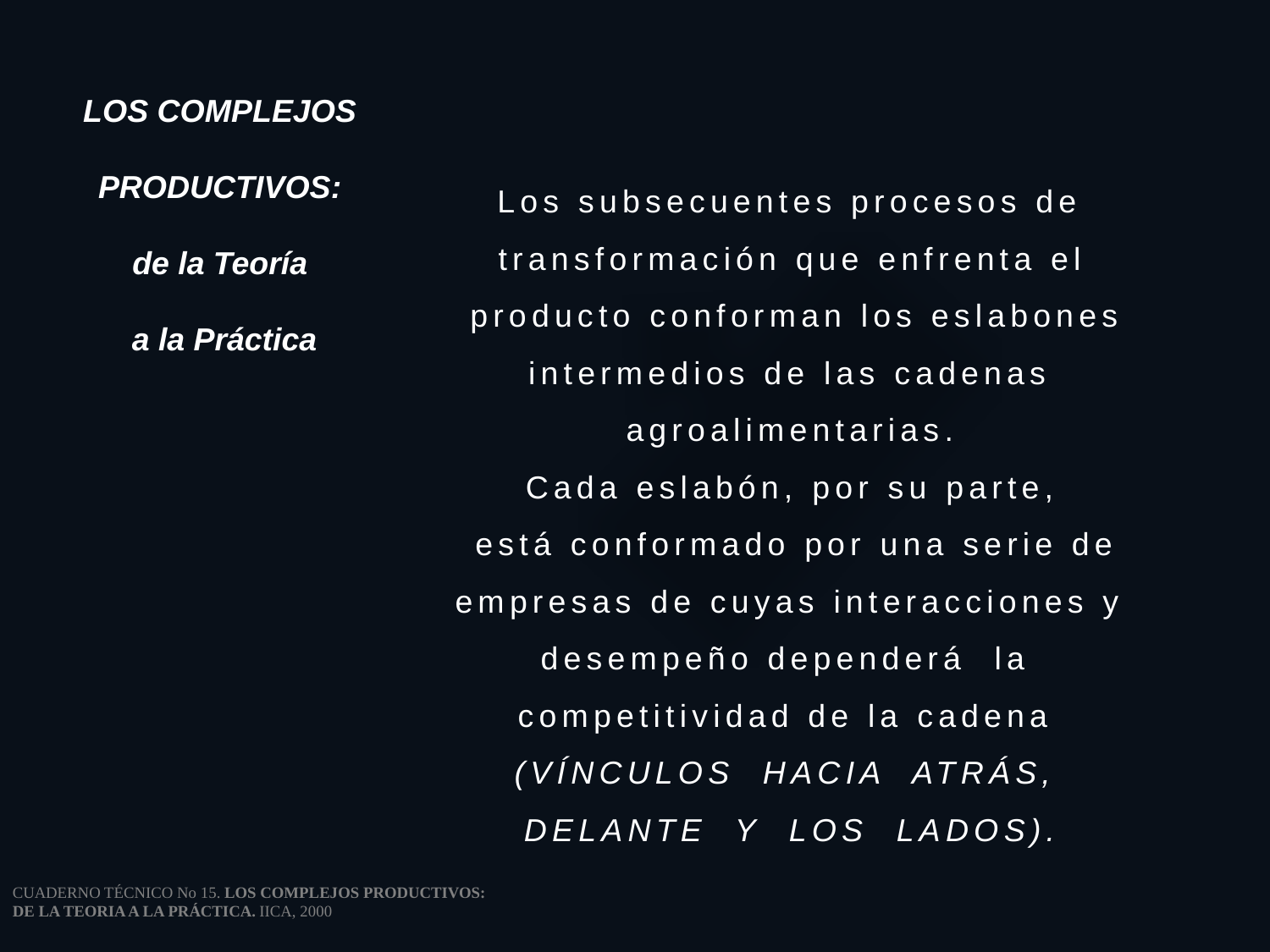

LOS COMPLEJOS
 PRODUCTIVOS:
de la Teoría
 a la Práctica
Los subsecuentes procesos de transformación que enfrenta el
 producto conforman los eslabones intermedios de las cadenas agroalimentarias.
Cada eslabón, por su parte,
 está conformado por una serie de empresas de cuyas interacciones y desempeño dependerá  la
competitividad de la cadena
(VÍNCULOS  HACIA  ATRÁS,
DELANTE  Y  LOS  LADOS).
CUADERNO TÉCNICO No 15. LOS COMPLEJOS PRODUCTIVOS:
DE LA TEORIA A LA PRÁCTICA. IICA, 2000